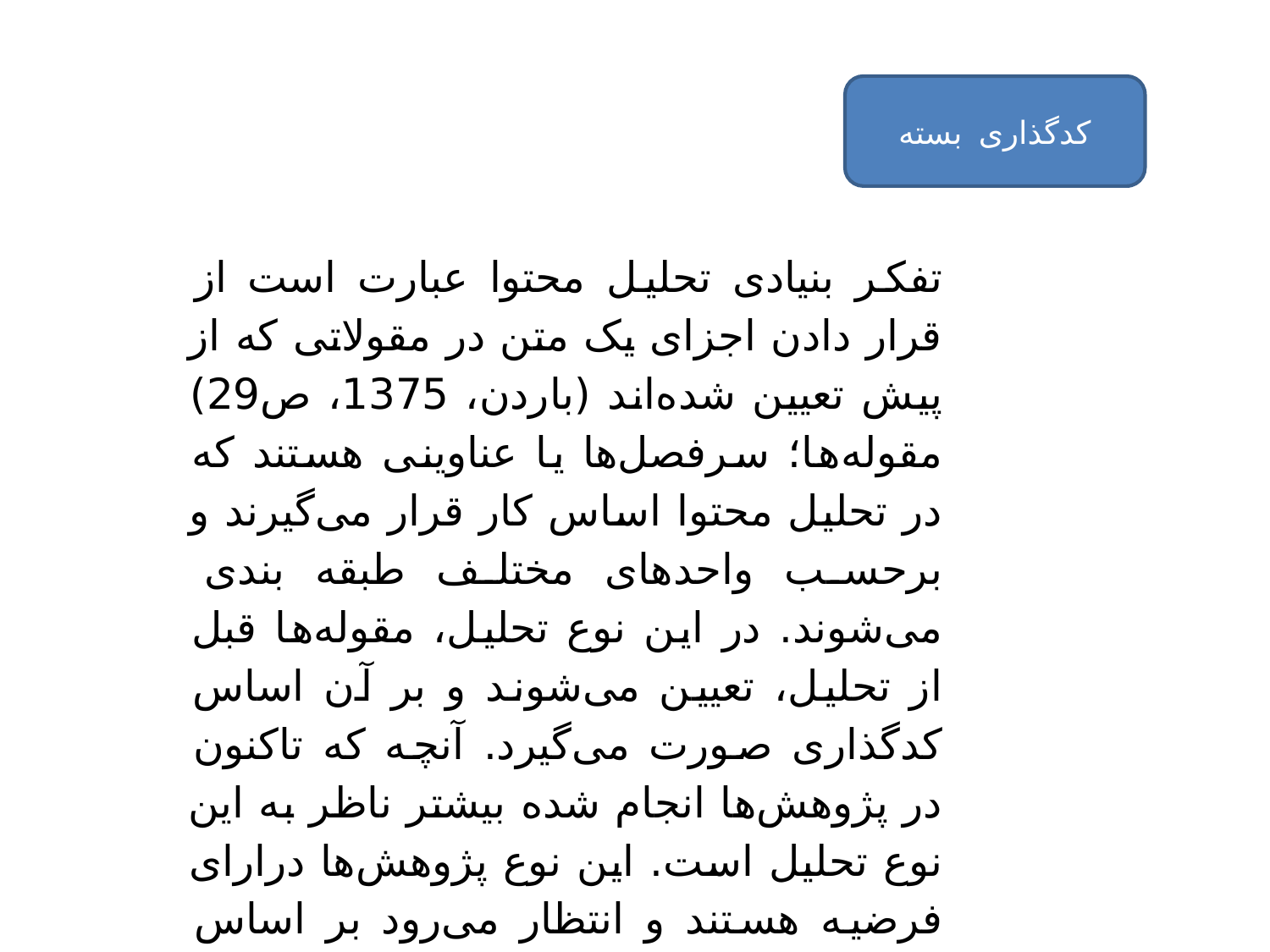

کدگذاری  بسته
تفکر بنیادی تحلیل محتوا عبارت است از قرار دادن اجزای یک متن در مقولاتی که از پیش تعیین شده‌اند (باردن، 1375، ص29) مقوله‌ها؛ سرفصل‌ها یا عناوینی هستند که در تحلیل محتوا اساس کار قرار می‌گیرند و برحسب واحدهای مختلف طبقه بندی می‌شوند. در این نوع تحلیل، مقوله‌ها قبل از تحلیل، تعیین می‌شوند و بر آن اساس کدگذاری صورت می‌گیرد. آنچه که تاکنون در پژوهش‌ها انجام شده بیشتر ناظر به این نوع تحلیل است. این نوع پژوهش‌ها درارای فرضیه هستند و انتظار می‌رود بر اساس نتایجی که بدست می‌آید اثبات یا  رد شوند.